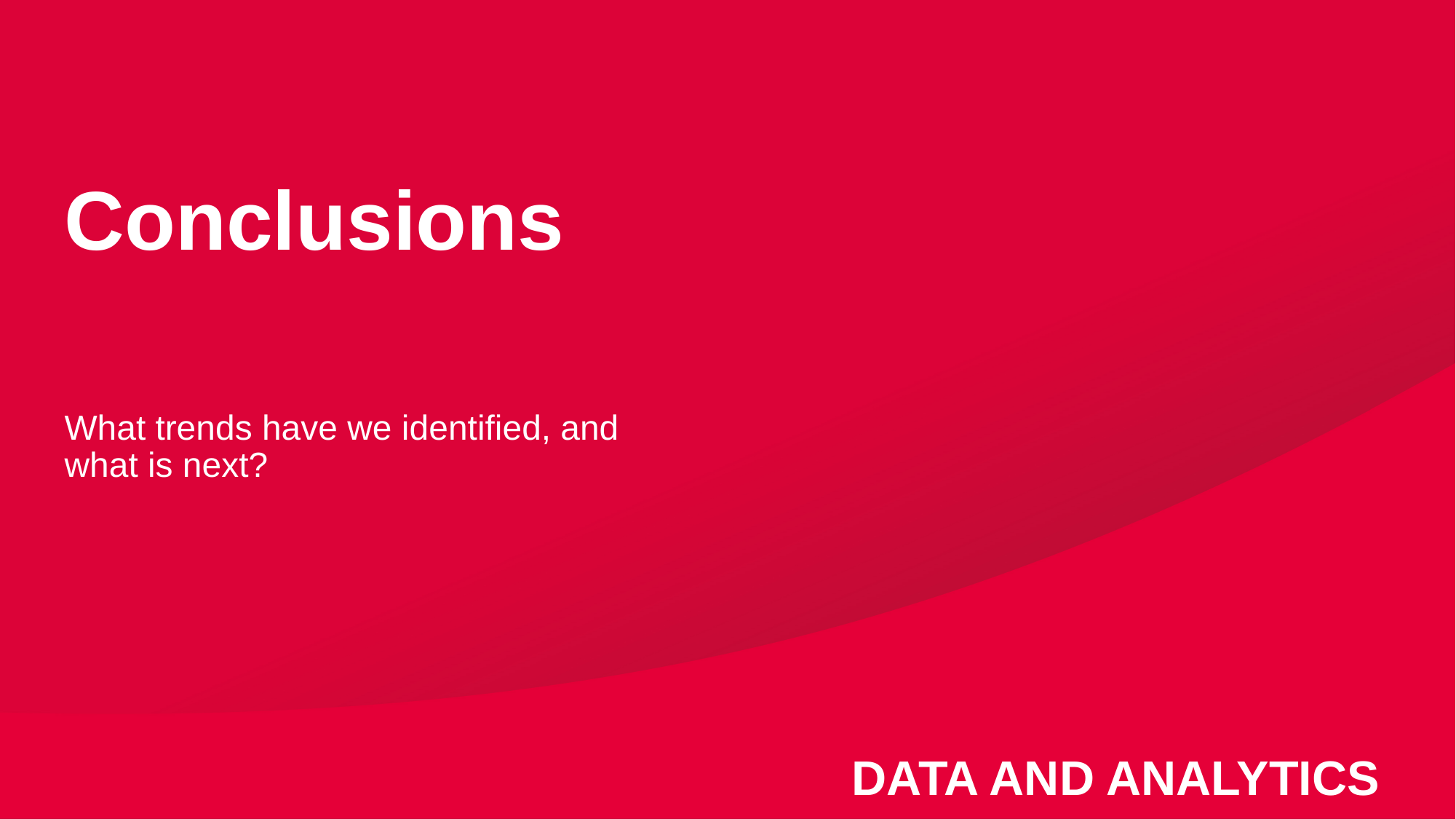

# Conclusions
What trends have we identified, and what is next?
DATA AND ANALYTICS